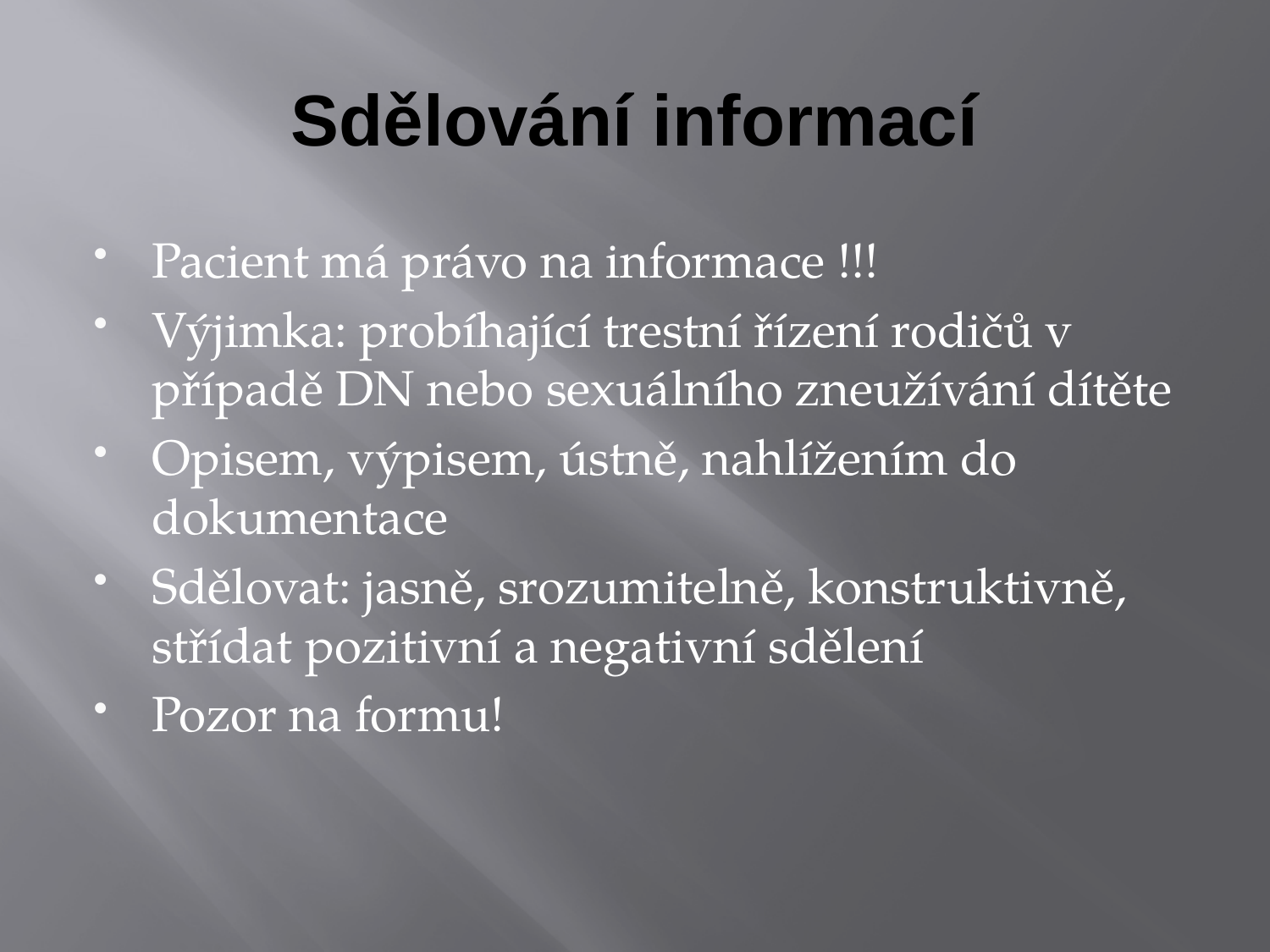

# Sdělování informací
Pacient má právo na informace !!!
Výjimka: probíhající trestní řízení rodičů v případě DN nebo sexuálního zneužívání dítěte
Opisem, výpisem, ústně, nahlížením do dokumentace
Sdělovat: jasně, srozumitelně, konstruktivně, střídat pozitivní a negativní sdělení
Pozor na formu!